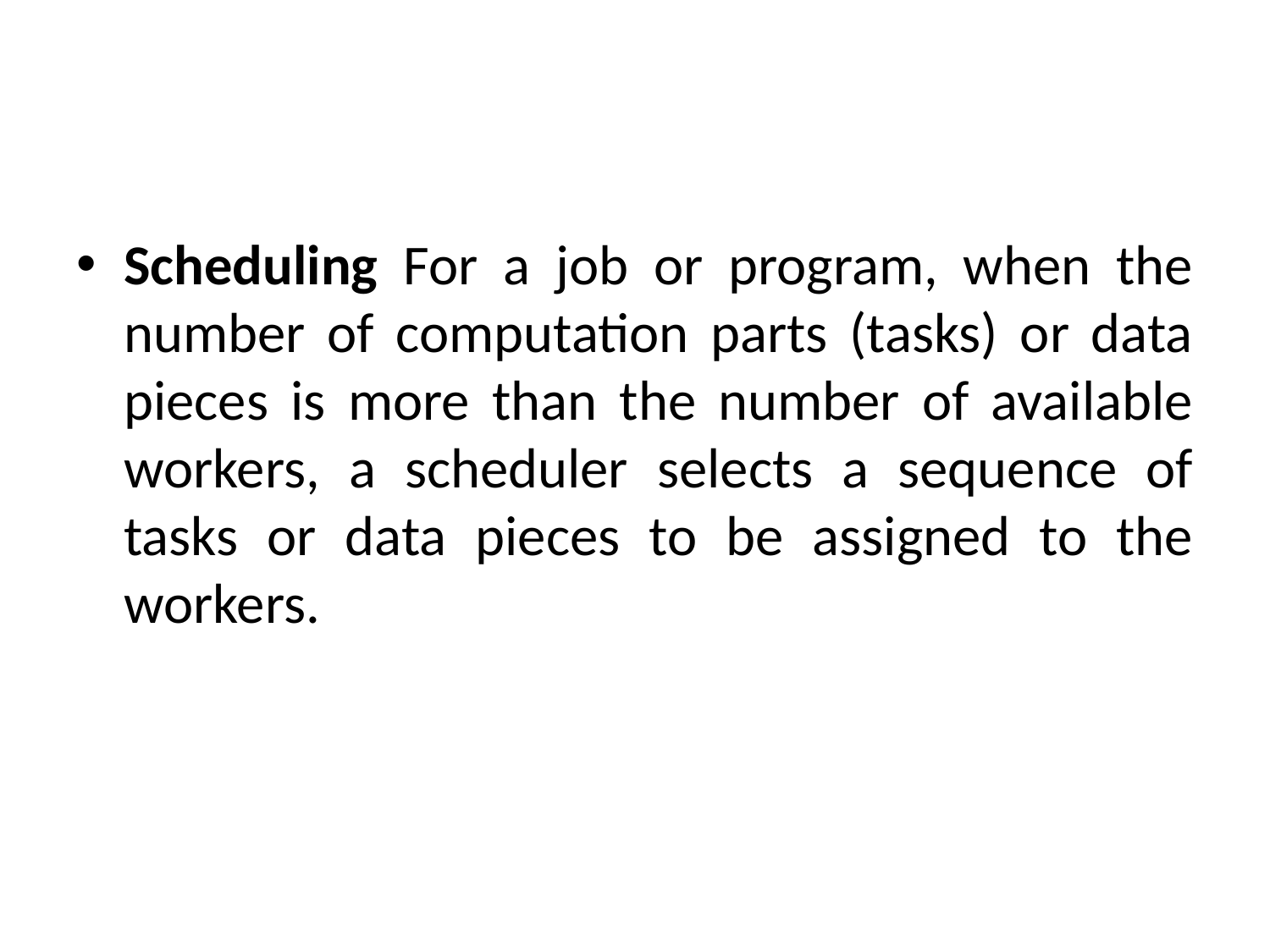

#
Scheduling For a job or program, when the number of computation parts (tasks) or data pieces is more than the number of available workers, a scheduler selects a sequence of tasks or data pieces to be assigned to the workers.